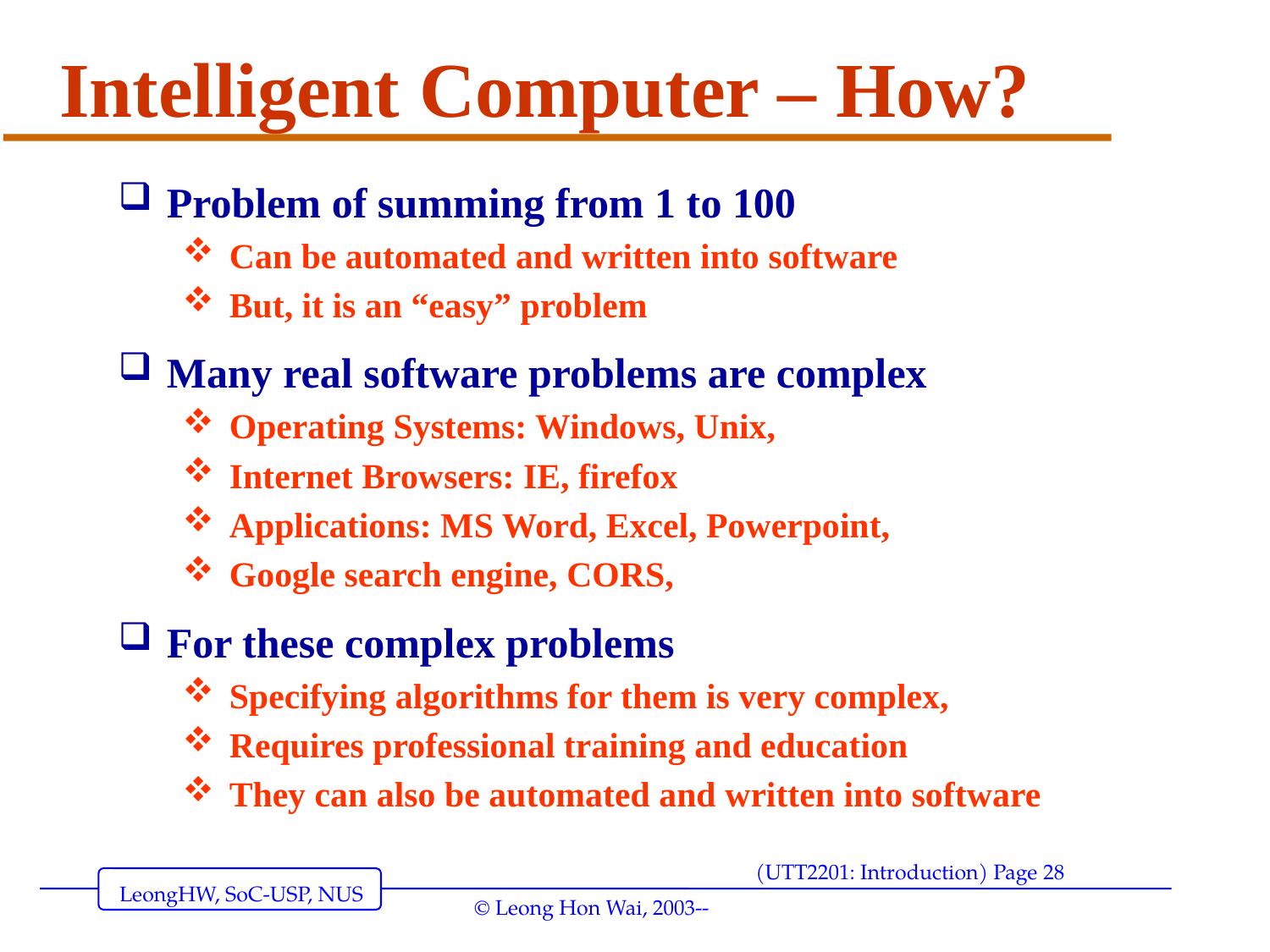

# Intelligent Computer – How?
Problem of summing from 1 to 100
Can be automated and written into software
But, it is an “easy” problem
Many real software problems are complex
Operating Systems: Windows, Unix,
Internet Browsers: IE, firefox
Applications: MS Word, Excel, Powerpoint,
Google search engine, CORS,
For these complex problems
Specifying algorithms for them is very complex,
Requires professional training and education
They can also be automated and written into software